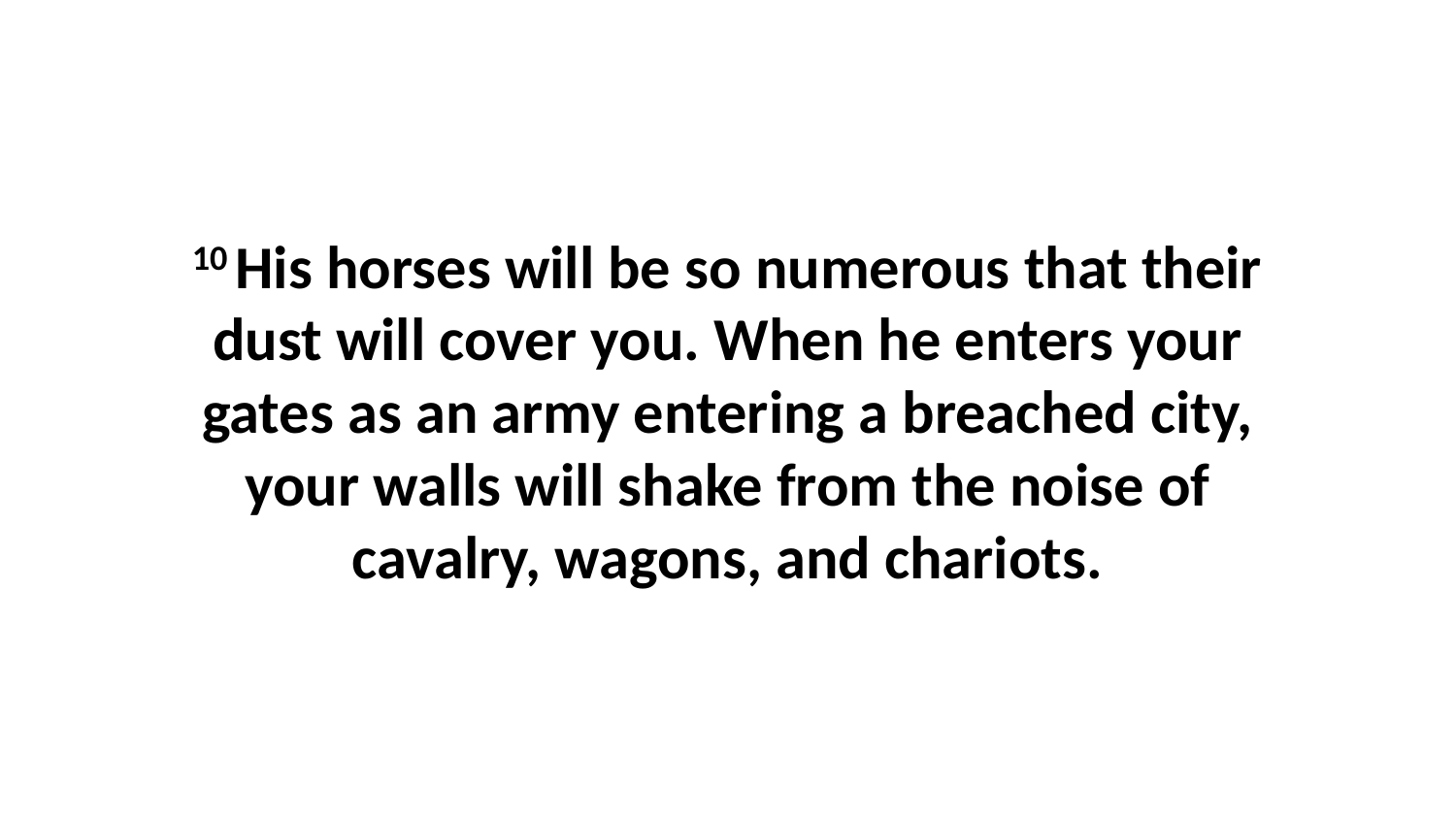

10 His horses will be so numerous that their dust will cover you. When he enters your gates as an army entering a breached city, your walls will shake from the noise of cavalry, wagons, and chariots.